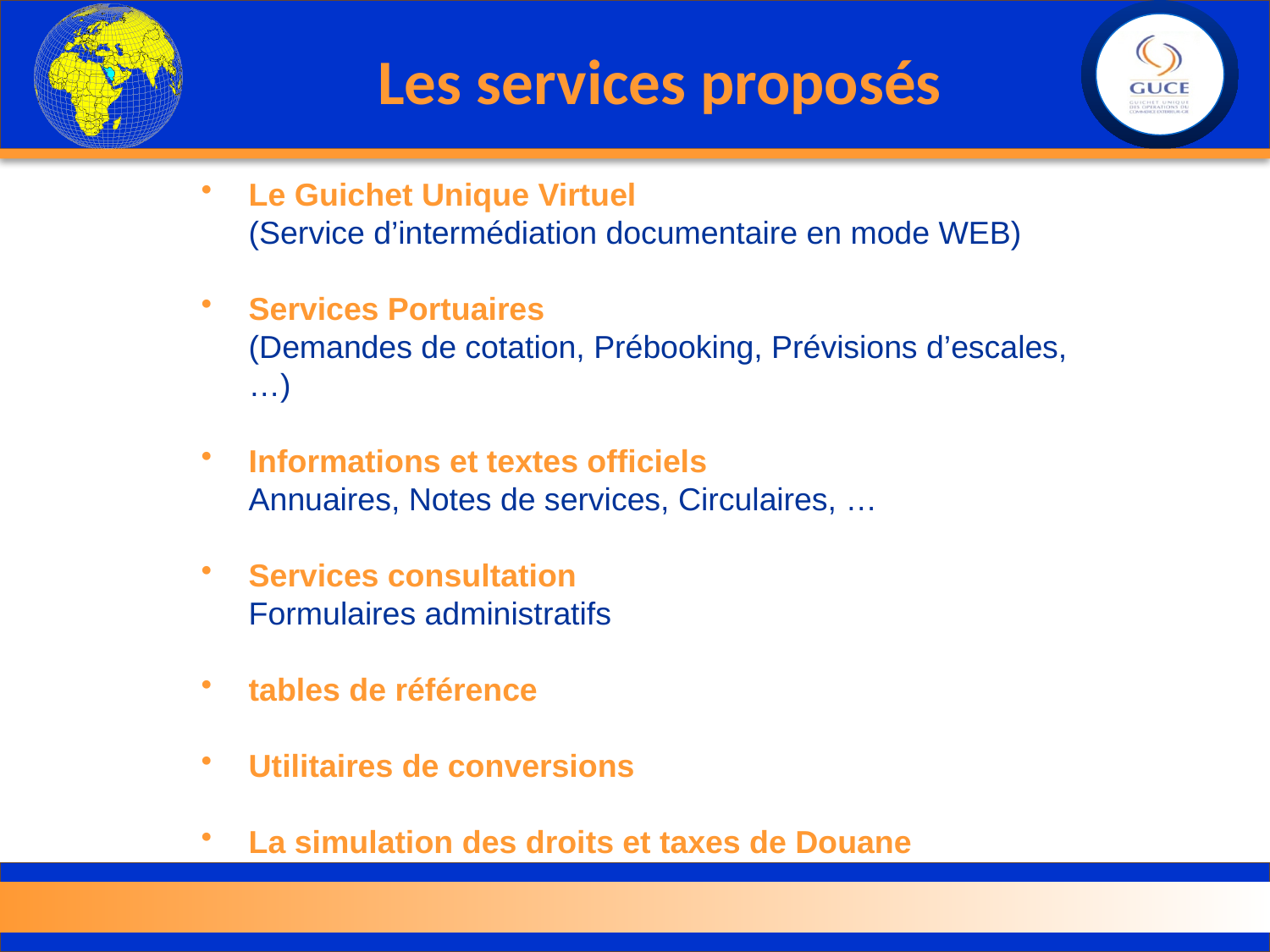

# Les services proposés
Le Guichet Unique Virtuel
	(Service d’intermédiation documentaire en mode WEB)

Services Portuaires
	(Demandes de cotation, Prébooking, Prévisions d’escales, …)

Informations et textes officiels
	Annuaires, Notes de services, Circulaires, …

Services consultation
	Formulaires administratifs

tables de référence

Utilitaires de conversions

La simulation des droits et taxes de Douane